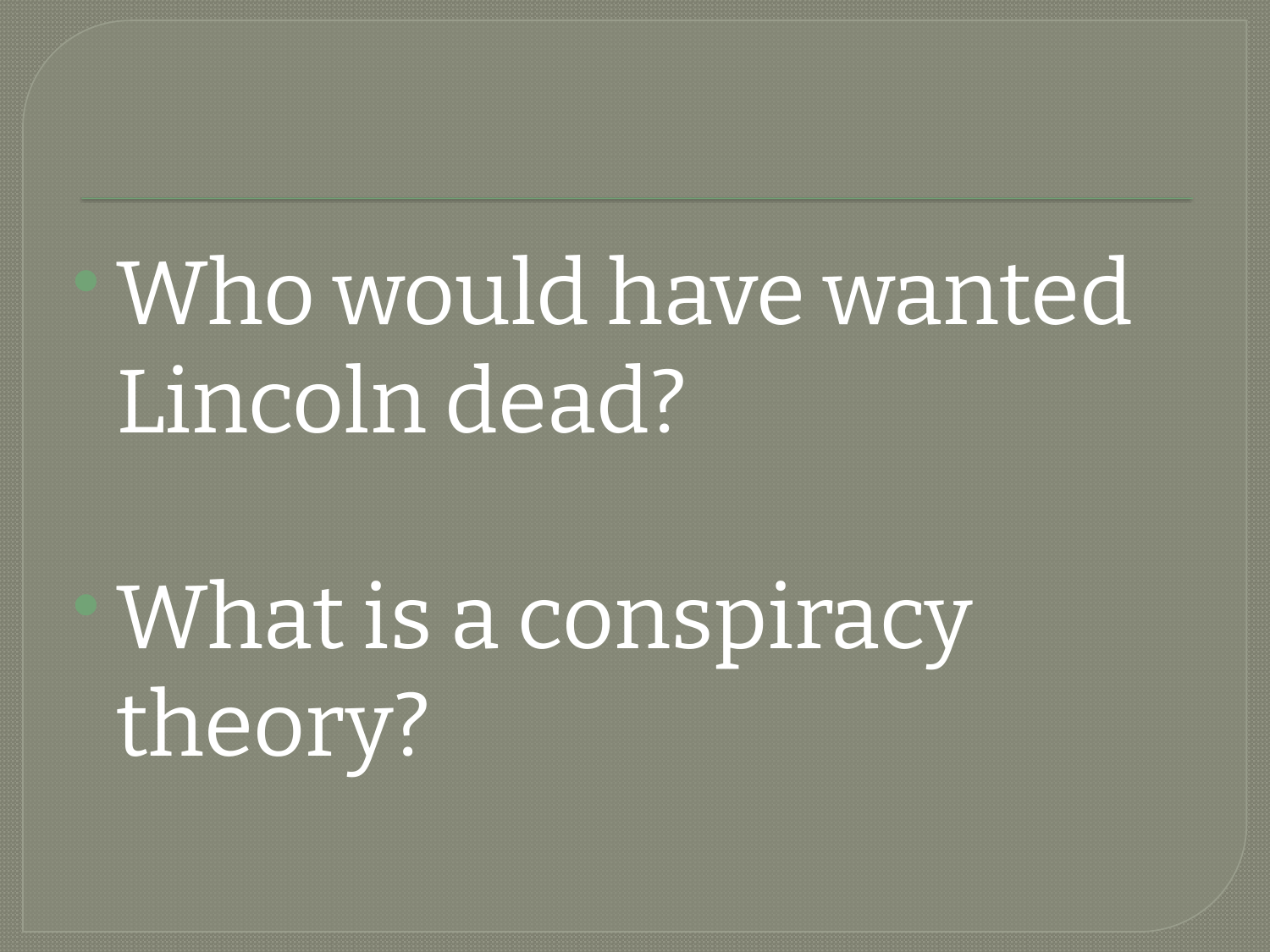

Who would have wanted Lincoln dead?

What is a conspiracy theory?